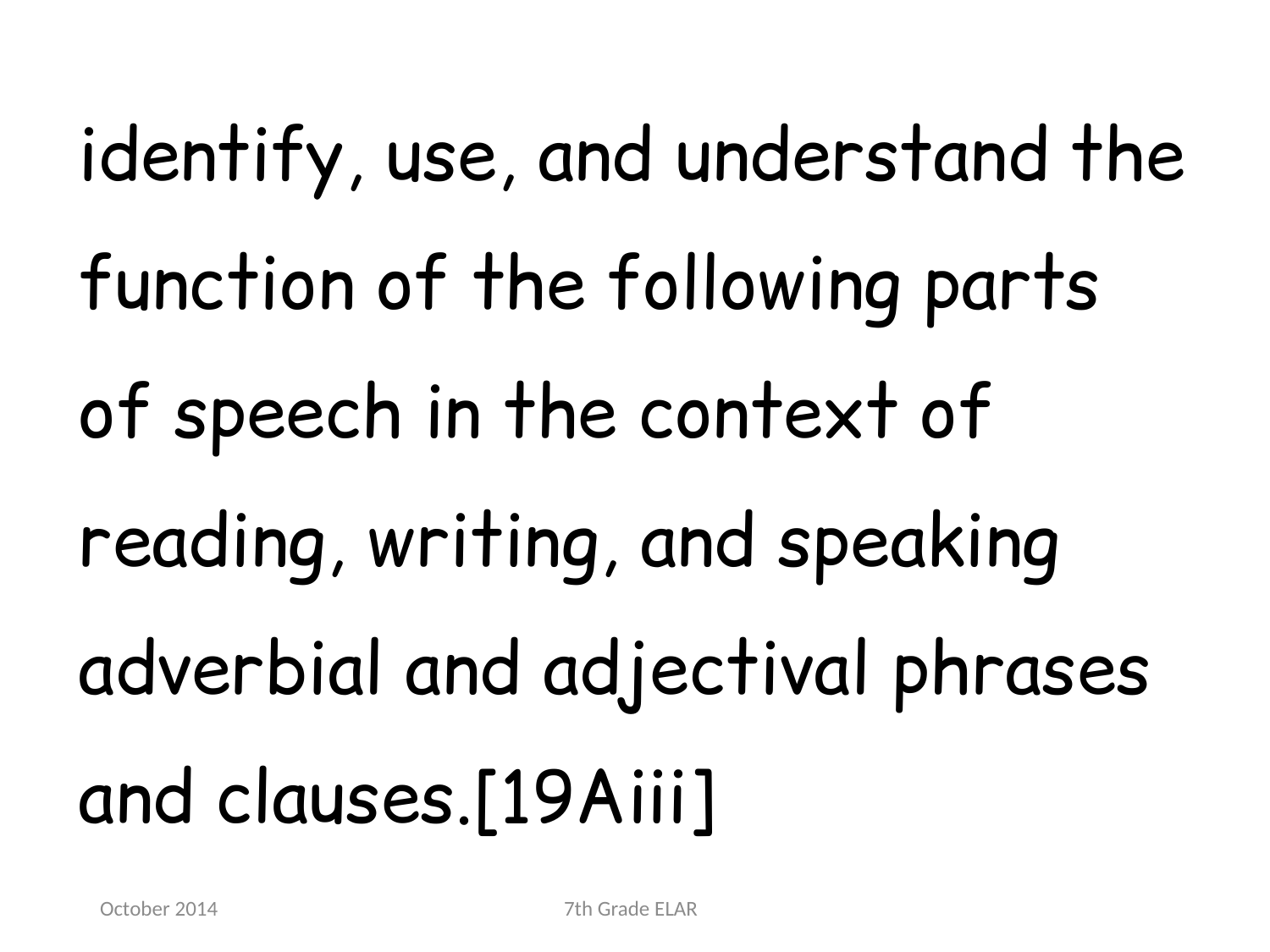

identify, use, and understand the function of the following parts of speech in the context of reading, writing, and speaking adverbial and adjectival phrases and clauses.[19Aiii]
October 2014
7th Grade ELAR